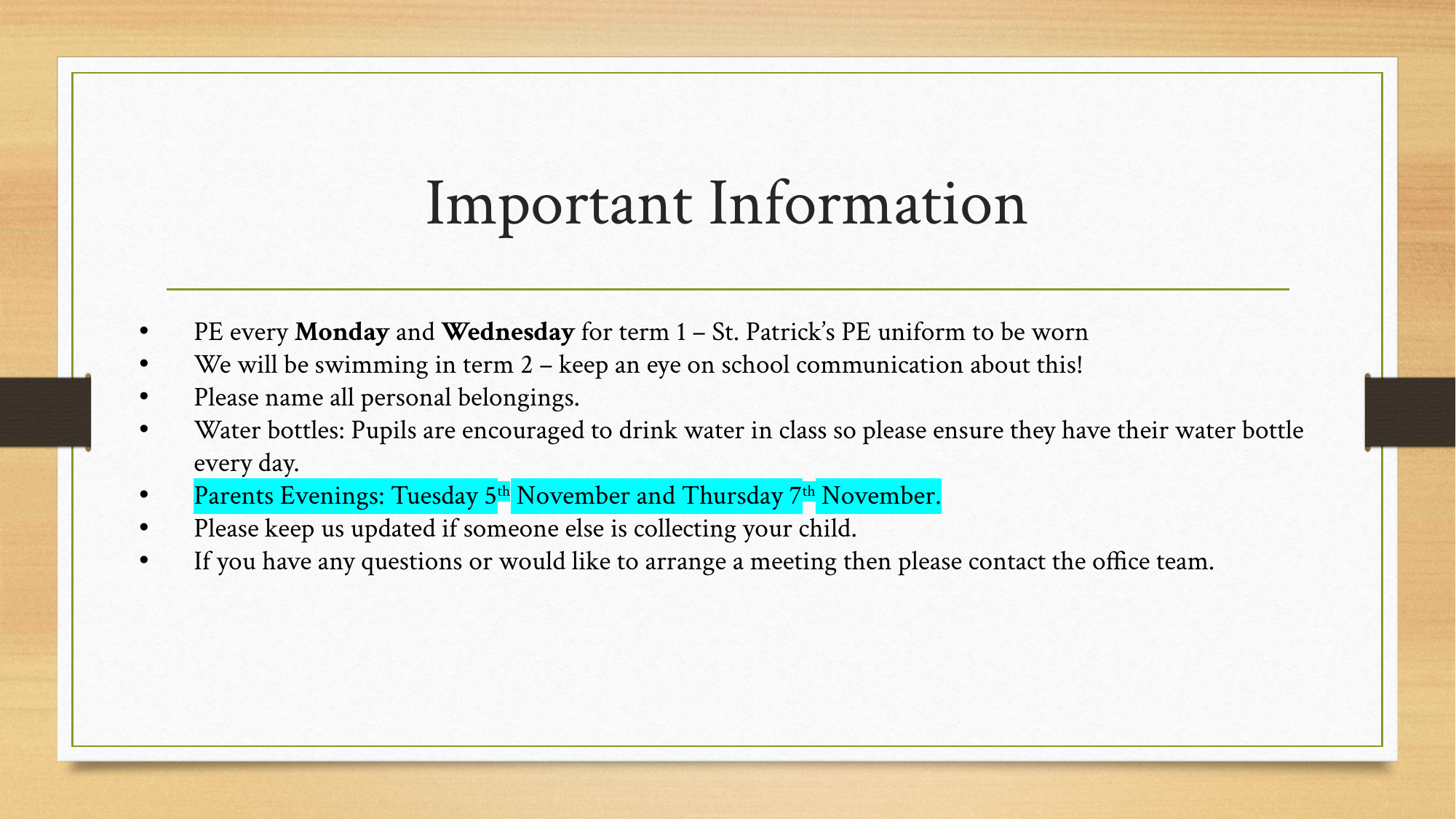

# Important Information
PE every Monday and Wednesday for term 1 – St. Patrick’s PE uniform to be worn
We will be swimming in term 2 – keep an eye on school communication about this!
Please name all personal belongings.
Water bottles: Pupils are encouraged to drink water in class so please ensure they have their water bottle every day.
Parents Evenings: Tuesday 5th November and Thursday 7th November.
Please keep us updated if someone else is collecting your child.
If you have any questions or would like to arrange a meeting then please contact the office team.